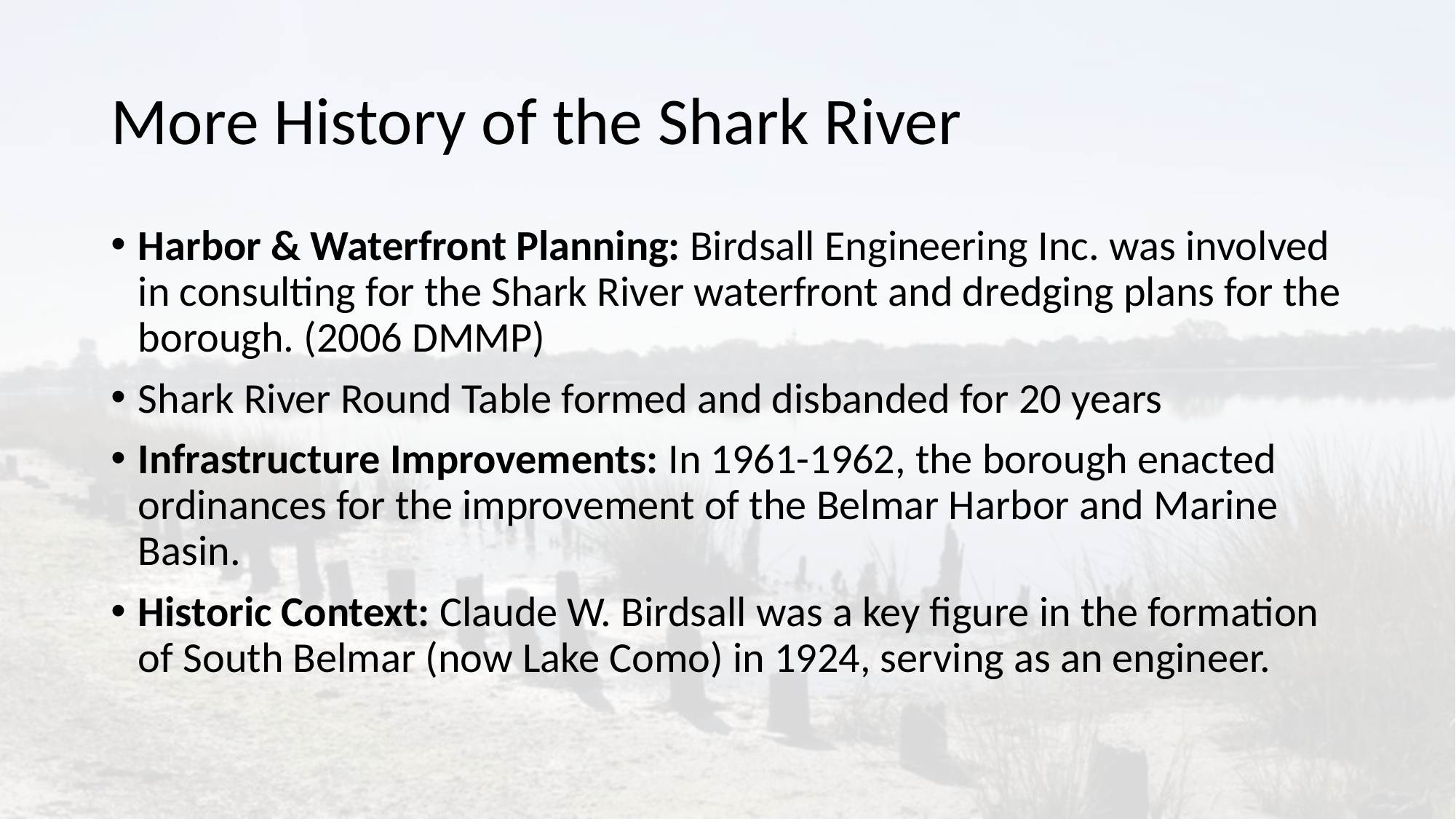

# More History of the Shark River
Harbor & Waterfront Planning: Birdsall Engineering Inc. was involved in consulting for the Shark River waterfront and dredging plans for the borough. (2006 DMMP)
Shark River Round Table formed and disbanded for 20 years
Infrastructure Improvements: In 1961-1962, the borough enacted ordinances for the improvement of the Belmar Harbor and Marine Basin.
Historic Context: Claude W. Birdsall was a key figure in the formation of South Belmar (now Lake Como) in 1924, serving as an engineer.